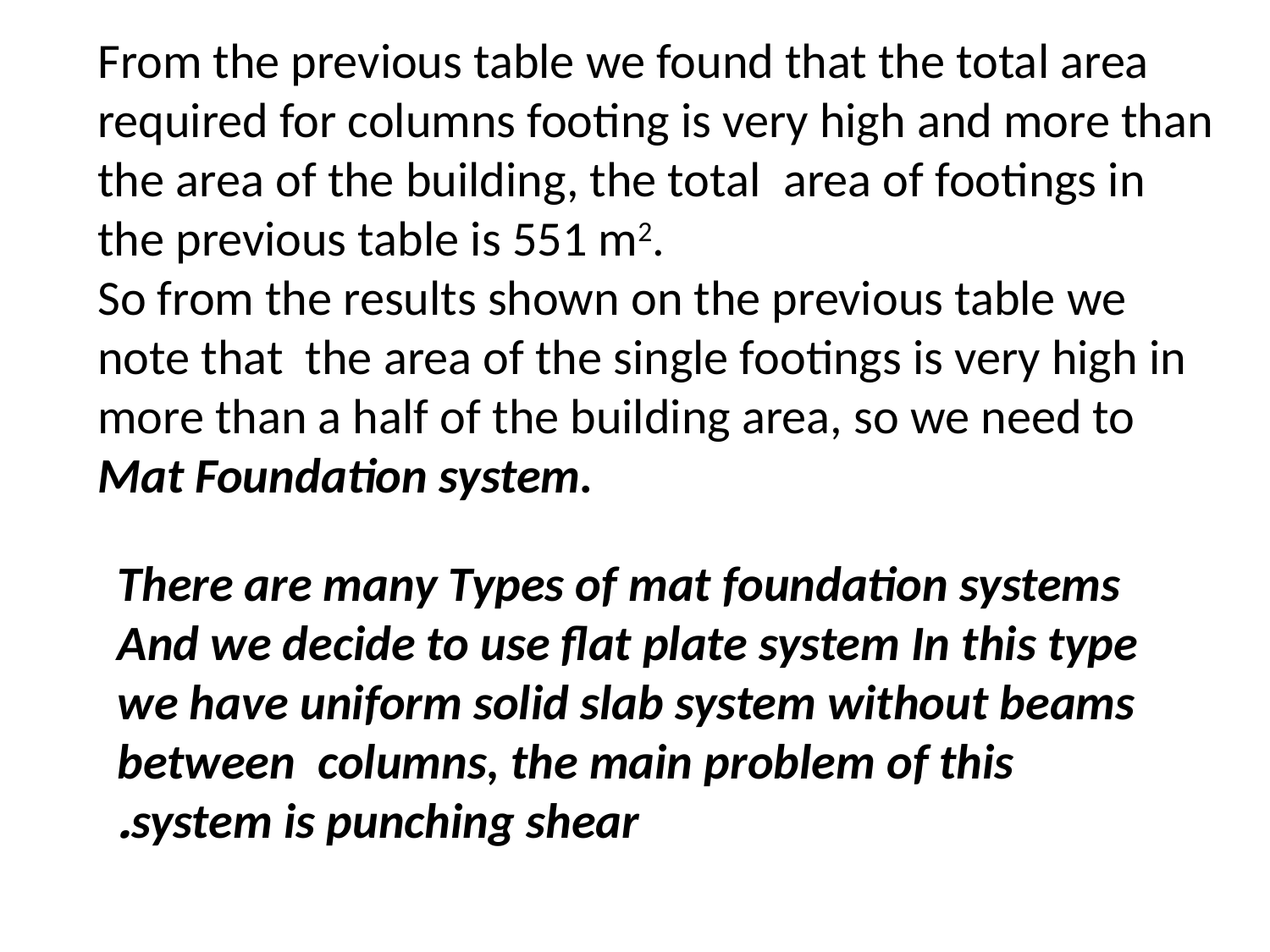

# From the previous table we found that the total area required for columns footing is very high and more than the area of the building, the total  area of footings in the previous table is 551 m2. So from the results shown on the previous table we note that  the area of the single footings is very high in more than a half of the building area, so we need to Mat Foundation system.
There are many Types of mat foundation systems
And we decide to use flat plate system In this type we have uniform solid slab system without beams between  columns, the main problem of this system is punching shear.